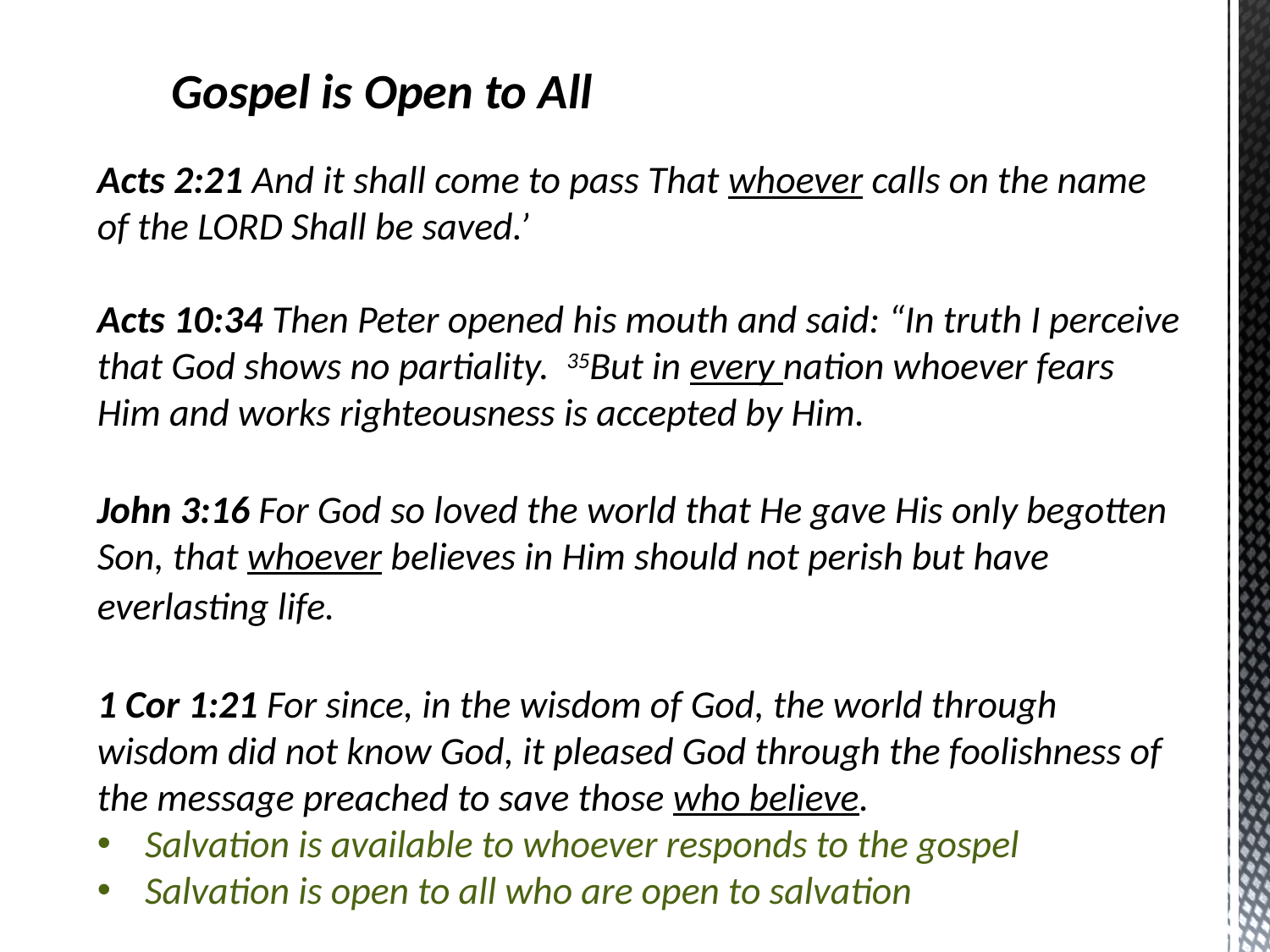

Gospel is Open to All
Acts 2:21 And it shall come to pass That whoever calls on the name of the Lord Shall be saved.’

Acts 10:34 Then Peter opened his mouth and said: “In truth I perceive that God shows no partiality.  35But in every nation whoever fears Him and works righteousness is accepted by Him.
John 3:16 For God so loved the world that He gave His only begotten Son, that whoever believes in Him should not perish but have everlasting life.
1 Cor 1:21 For since, in the wisdom of God, the world through wisdom did not know God, it pleased God through the foolishness of the message preached to save those who believe.
Salvation is available to whoever responds to the gospel
Salvation is open to all who are open to salvation